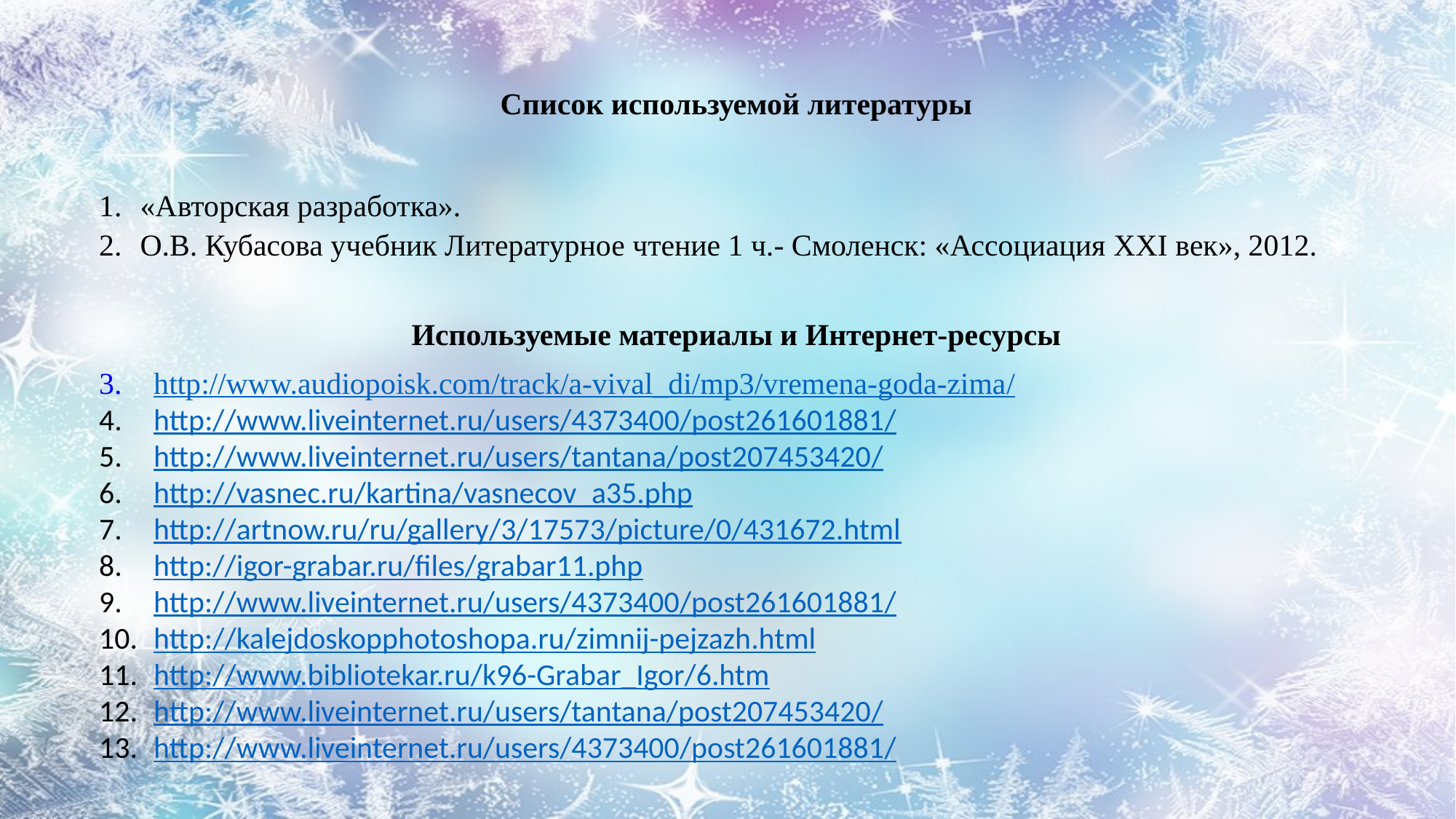

Список используемой литературы

«Авторская разработка».
О.В. Кубасова учебник Литературное чтение 1 ч.- Смоленск: «Ассоциация XXI век», 2012.

Используемые материалы и Интернет-ресурсы
http://www.audiopoisk.com/track/a-vival_di/mp3/vremena-goda-zima/
http://www.liveinternet.ru/users/4373400/post261601881/
http://www.liveinternet.ru/users/tantana/post207453420/
http://vasnec.ru/kartina/vasnecov_a35.php
http://artnow.ru/ru/gallery/3/17573/picture/0/431672.html
http://igor-grabar.ru/files/grabar11.php
http://www.liveinternet.ru/users/4373400/post261601881/
http://kalejdoskopphotoshopa.ru/zimnij-pejzazh.html
http://www.bibliotekar.ru/k96-Grabar_Igor/6.htm
http://www.liveinternet.ru/users/tantana/post207453420/
http://www.liveinternet.ru/users/4373400/post261601881/